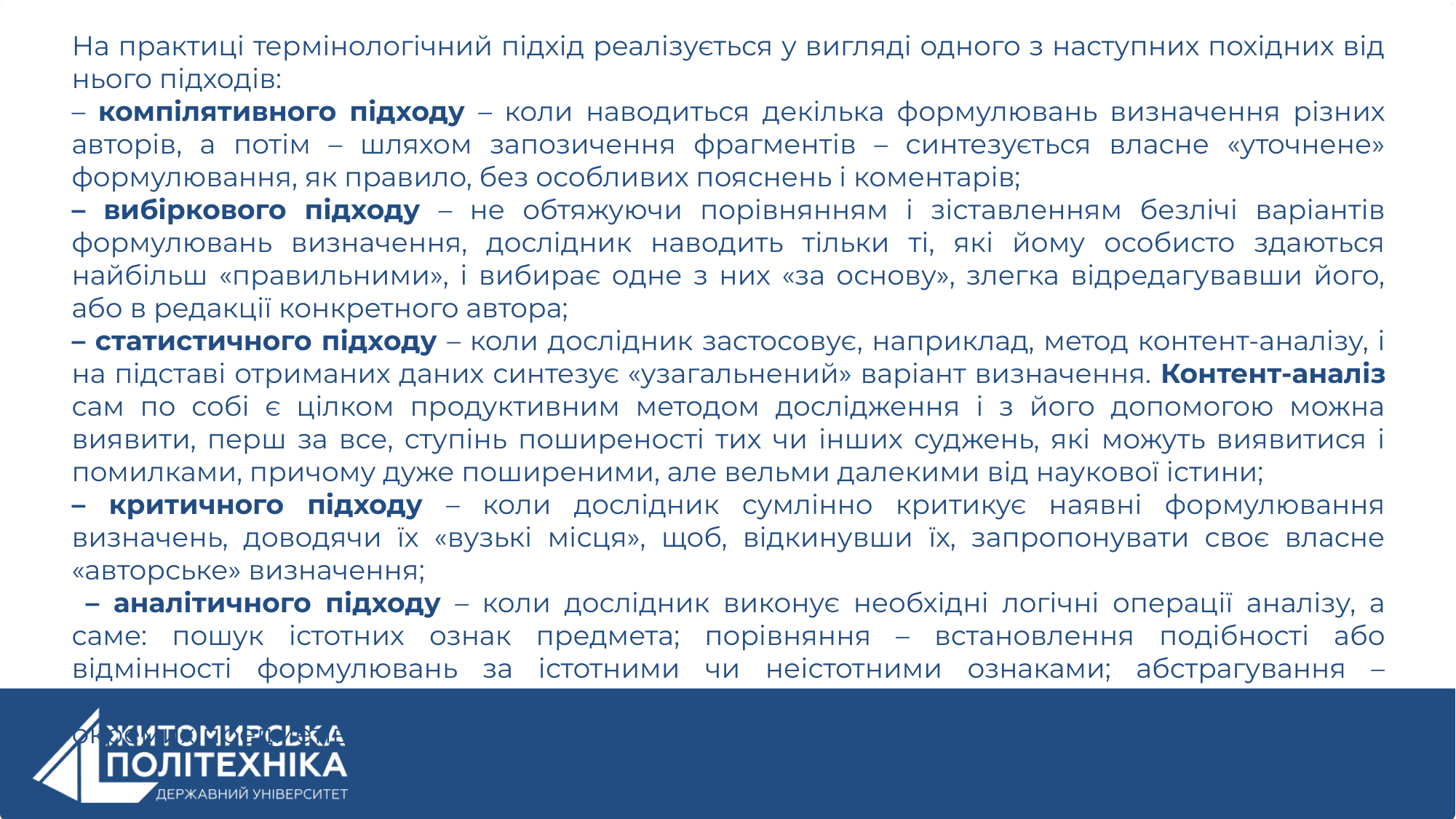

На практиці термінологічний підхід реалізується у вигляді одного з наступних похідних від нього підходів:
– компілятивного підходу – коли наводиться декілька формулювань визначення різних авторів, а потім – шляхом запозичення фрагментів – синтезується власне «уточнене» формулювання, як правило, без особливих пояснень і коментарів;
– вибіркового підходу – не обтяжуючи порівнянням і зіставленням безлічі варіантів формулювань визначення, дослідник наводить тільки ті, які йому особисто здаються найбільш «правильними», і вибирає одне з них «за основу», злегка відредагувавши його, або в редакції конкретного автора;
– статистичного підходу – коли дослідник застосовує, наприклад, метод контент-аналізу, і на підставі отриманих даних синтезує «узагальнений» варіант визначення. Контент-аналіз сам по собі є цілком продуктивним методом дослідження і з його допомогою можна виявити, перш за все, ступінь поширеності тих чи інших суджень, які можуть виявитися і помилками, причому дуже поширеними, але вельми далекими від наукової істини;
– критичного підходу – коли дослідник сумлінно критикує наявні формулювання визначень, доводячи їх «вузькі місця», щоб, відкинувши їх, запропонувати своє власне «авторське» визначення;
 – аналітичного підходу – коли дослідник виконує необхідні логічні операції аналізу, а саме: пошук істотних ознак предмета; порівняння – встановлення подібності або відмінності формулювань за істотними чи неістотними ознаками; абстрагування – виділення одних ознак предмета і відволікання від інших; узагальнення – об’єднання окремих предметів у деякому понятті.